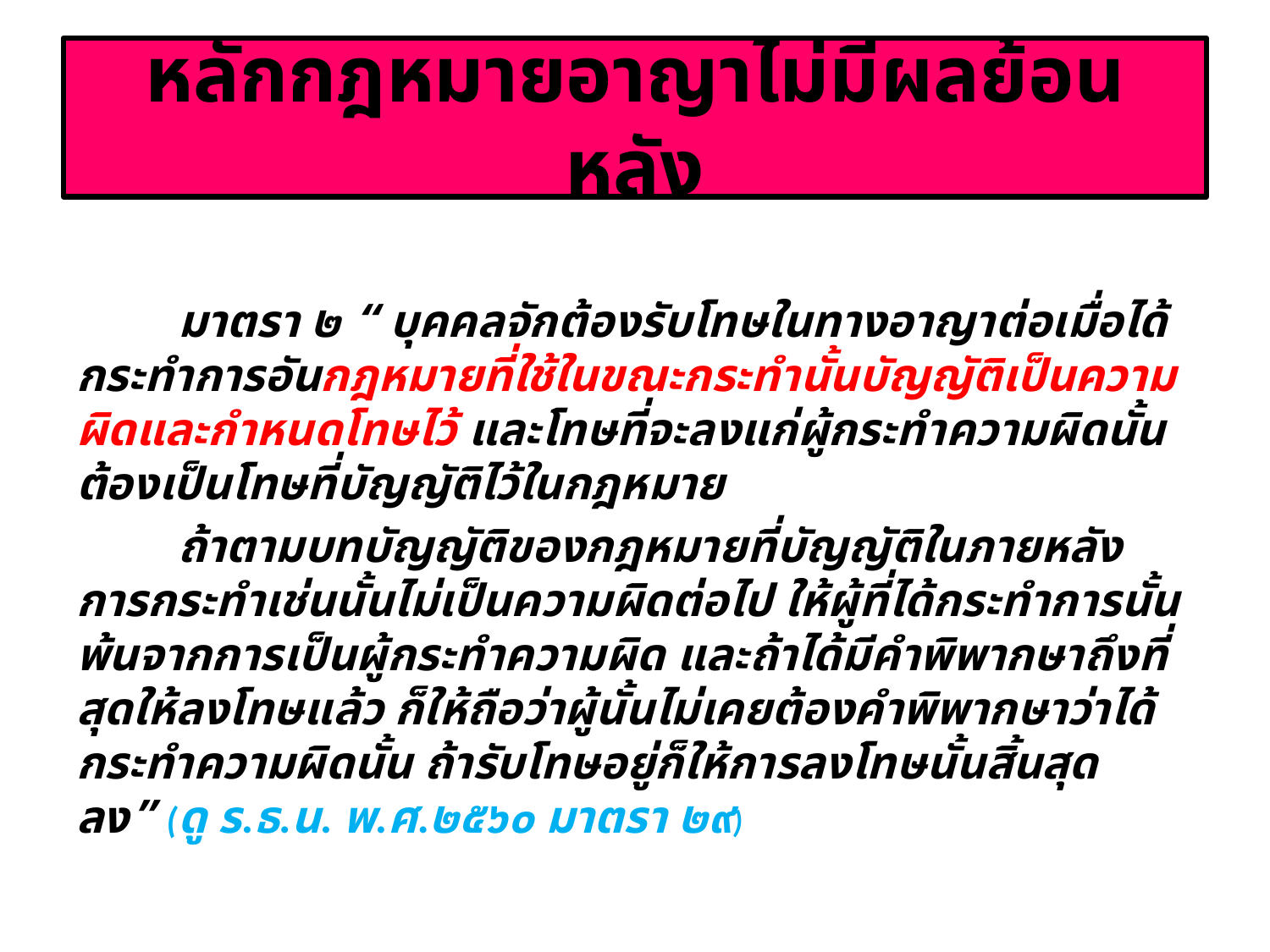

# หลักกฎหมายอาญาไม่มีผลย้อนหลัง

	มาตรา ๒ “ บุคคลจักต้องรับโทษในทางอาญาต่อเมื่อได้กระทำการอันกฎหมายที่ใช้ในขณะกระทำนั้นบัญญัติเป็นความผิดและกำหนดโทษไว้ และโทษที่จะลงแก่ผู้กระทำความผิดนั้น ต้องเป็นโทษที่บัญญัติไว้ในกฎหมาย
	ถ้าตามบทบัญญัติของกฎหมายที่บัญญัติในภายหลัง การกระทำเช่นนั้นไม่เป็นความผิดต่อไป ให้ผู้ที่ได้กระทำการนั้นพ้นจากการเป็นผู้กระทำความผิด และถ้าได้มีคำพิพากษาถึงที่สุดให้ลงโทษแล้ว ก็ให้ถือว่าผู้นั้นไม่เคยต้องคำพิพากษาว่าได้กระทำความผิดนั้น ถ้ารับโทษอยู่ก็ให้การลงโทษนั้นสิ้นสุดลง” (ดู ร.ธ.น. พ.ศ.๒๕๖๐ มาตรา ๒๙)